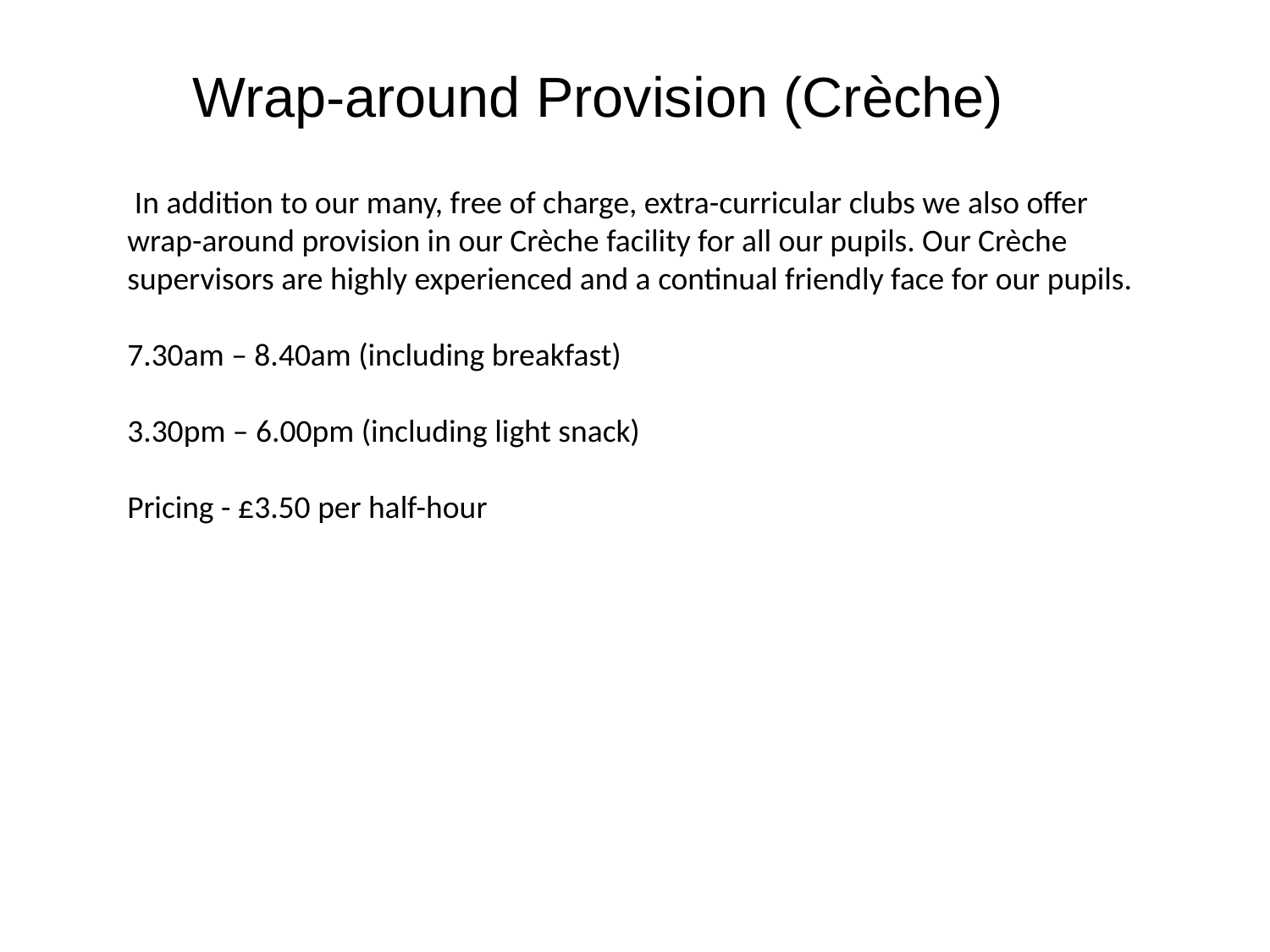

Wrap-around Provision (Crèche)
 In addition to our many, free of charge, extra-curricular clubs we also offer wrap-around provision in our Crèche facility for all our pupils. Our Crèche supervisors are highly experienced and a continual friendly face for our pupils.

7.30am – 8.40am (including breakfast)

3.30pm – 6.00pm (including light snack)

Pricing - £3.50 per half-hour